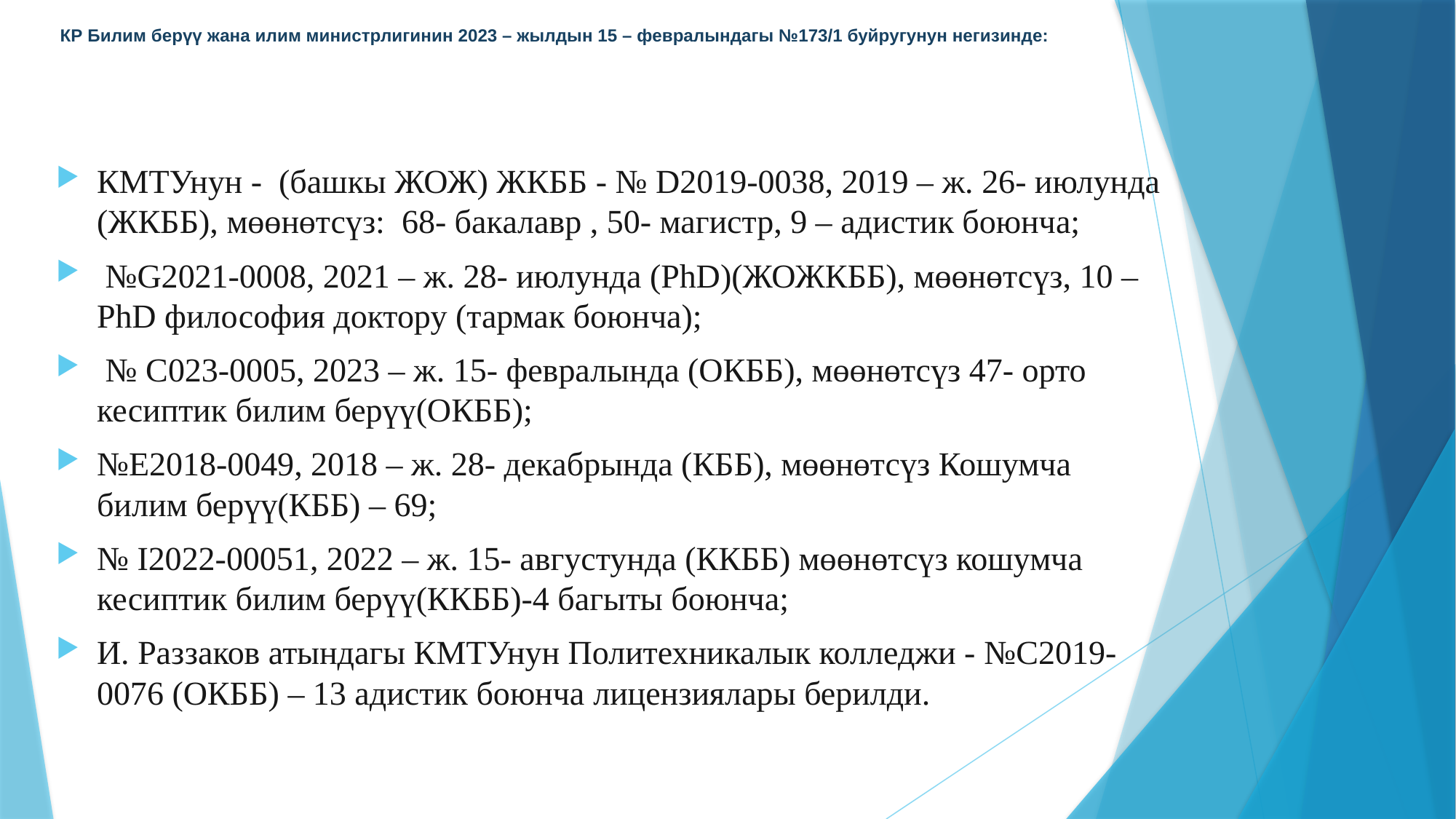

# КР Билим берүү жана илим министрлигинин 2023 – жылдын 15 – февралындагы №173/1 буйругунун негизинде:
КМТУнун -  (башкы ЖОЖ) ЖКББ - № D2019-0038, 2019 – ж. 26- июлунда (ЖКББ), мөөнөтсүз:  68- бакалавр , 50- магистр, 9 – адистик боюнча;
 №G2021-0008, 2021 – ж. 28- июлунда (PhD)(ЖОЖКББ), мөөнөтсүз, 10 – PhD философия доктору (тармак боюнча);
 № С023-0005, 2023 – ж. 15- февралында (ОКББ), мөөнөтсүз 47- орто кесиптик билим берүү(ОКББ);
№Е2018-0049, 2018 – ж. 28- декабрында (КББ), мөөнөтсүз Кошумча билим берүү(КББ) – 69;
№ I2022-00051, 2022 – ж. 15- августунда (ККББ) мөөнөтсүз кошумча кесиптик билим берүү(ККББ)-4 багыты боюнча;
И. Раззаков атындагы КМТУнун Политехникалык колледжи - №С2019-0076 (ОКББ) – 13 адистик боюнча лицензиялары берилди.